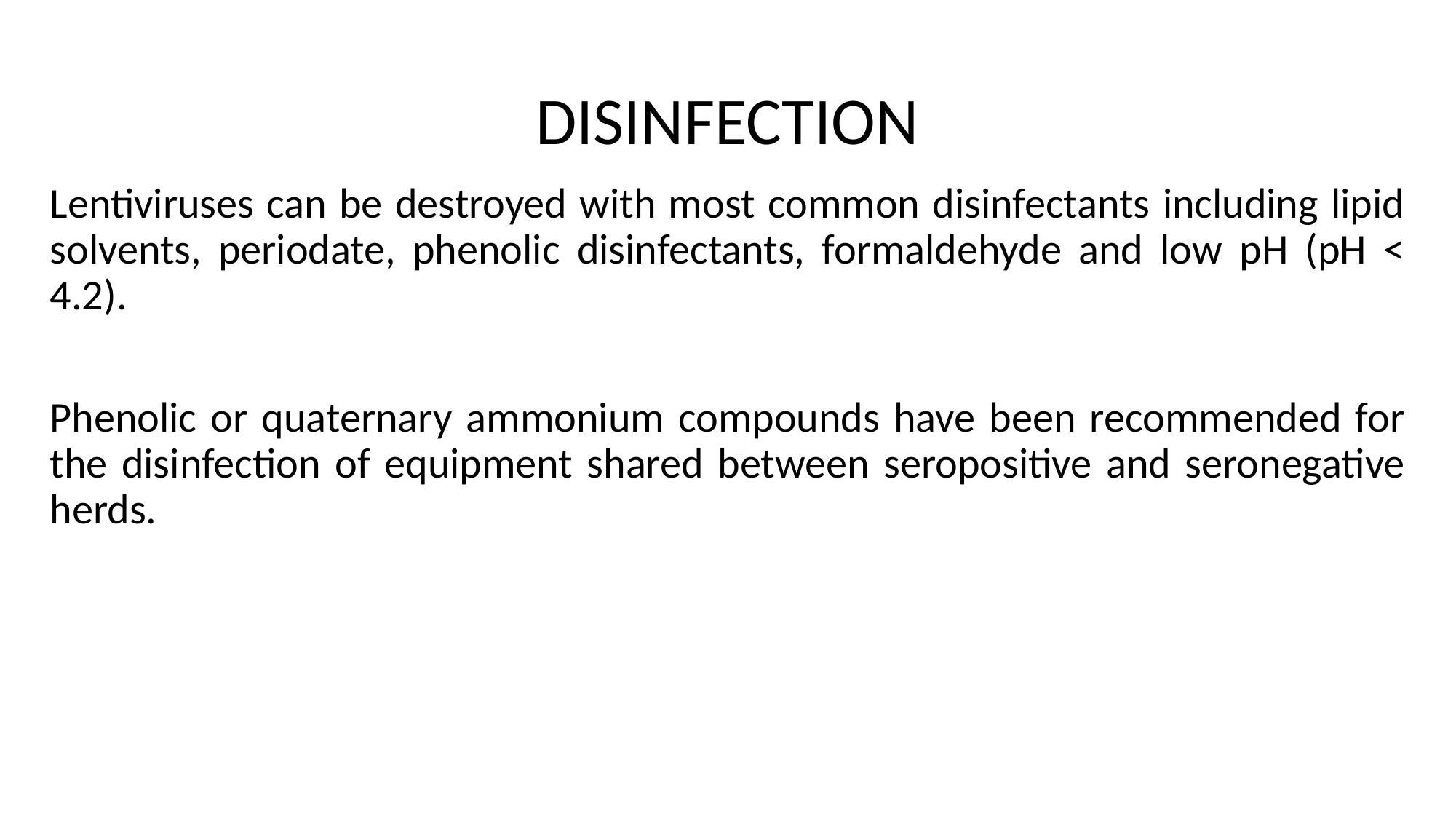

# DISINFECTION
Lentiviruses can be destroyed with most common disinfectants including lipid solvents, periodate, phenolic disinfectants, formaldehyde and low pH (pH < 4.2).

Phenolic or quaternary ammonium compounds have been recommended for the disinfection of equipment shared between seropositive and seronegative herds.